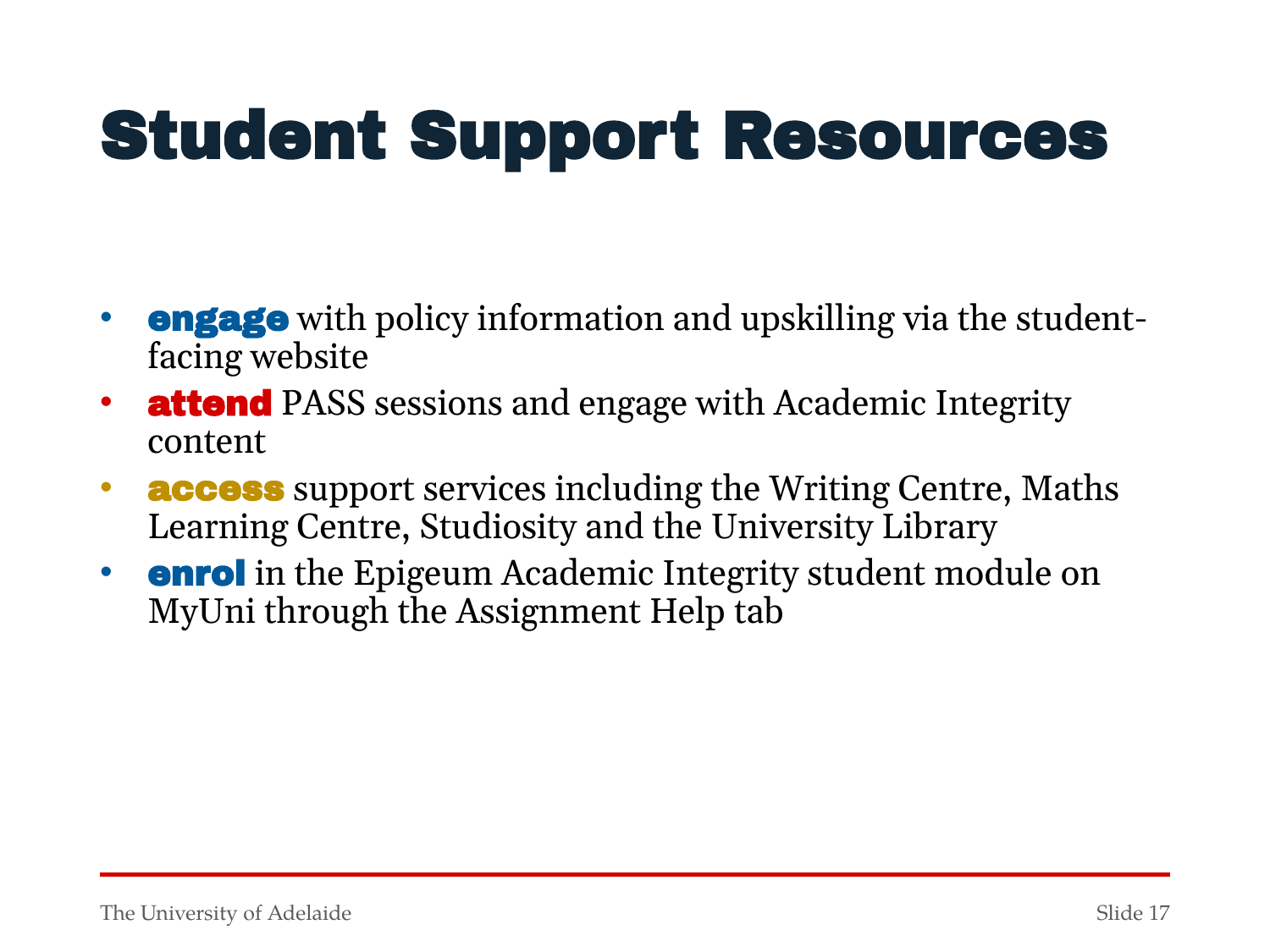

# Student Support Resources
engage with policy information and upskilling via the student-facing website
attend PASS sessions and engage with Academic Integrity content
access support services including the Writing Centre, Maths Learning Centre, Studiosity and the University Library
enrol in the Epigeum Academic Integrity student module on MyUni through the Assignment Help tab
The University of Adelaide
Slide 17